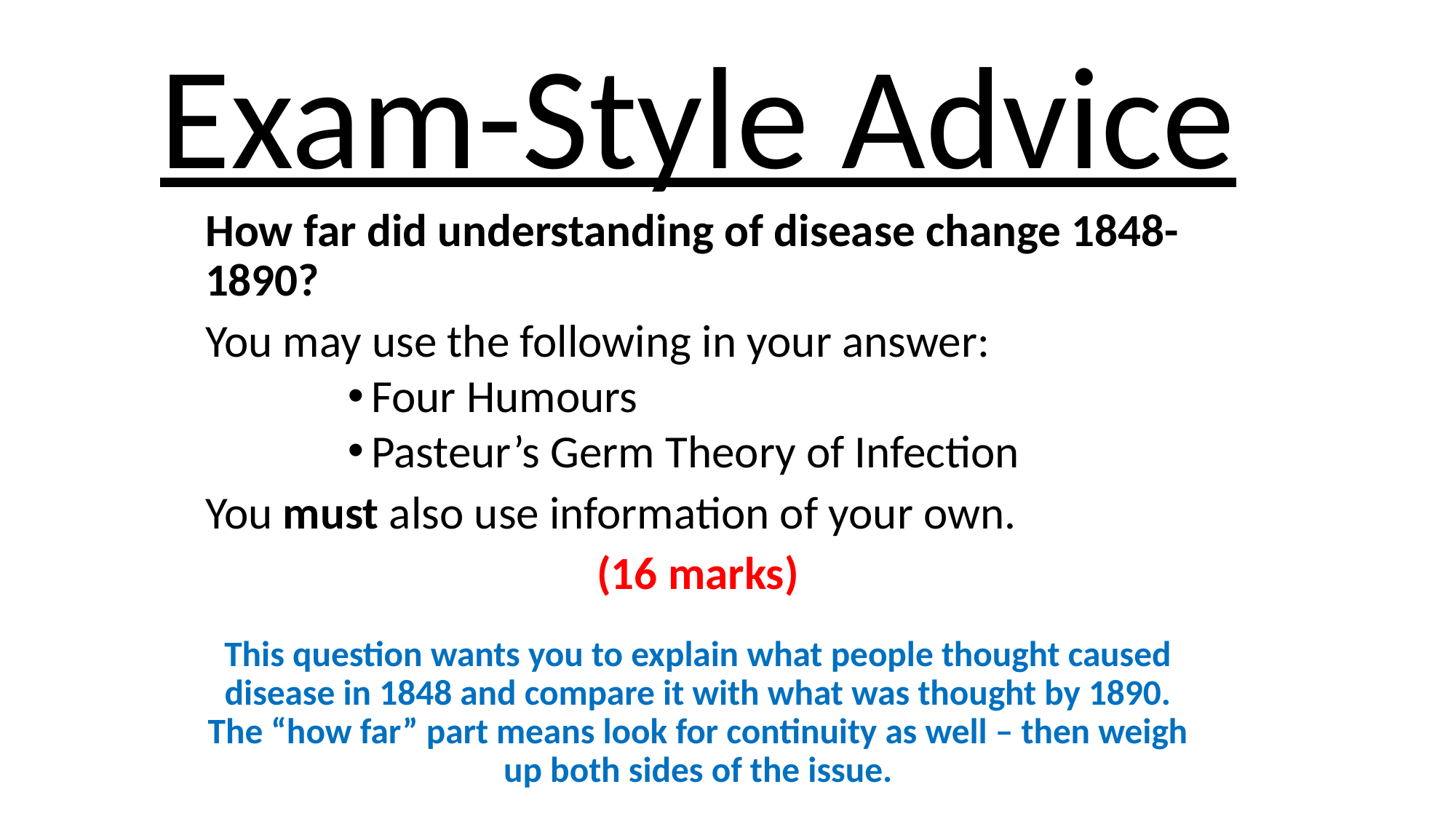

# Exam-Style Advice
How far did understanding of disease change 1848-1890?
You may use the following in your answer:
Four Humours
Pasteur’s Germ Theory of Infection
You must also use information of your own.
(16 marks)

This question wants you to explain what people thought caused disease in 1848 and compare it with what was thought by 1890. The “how far” part means look for continuity as well – then weigh up both sides of the issue.